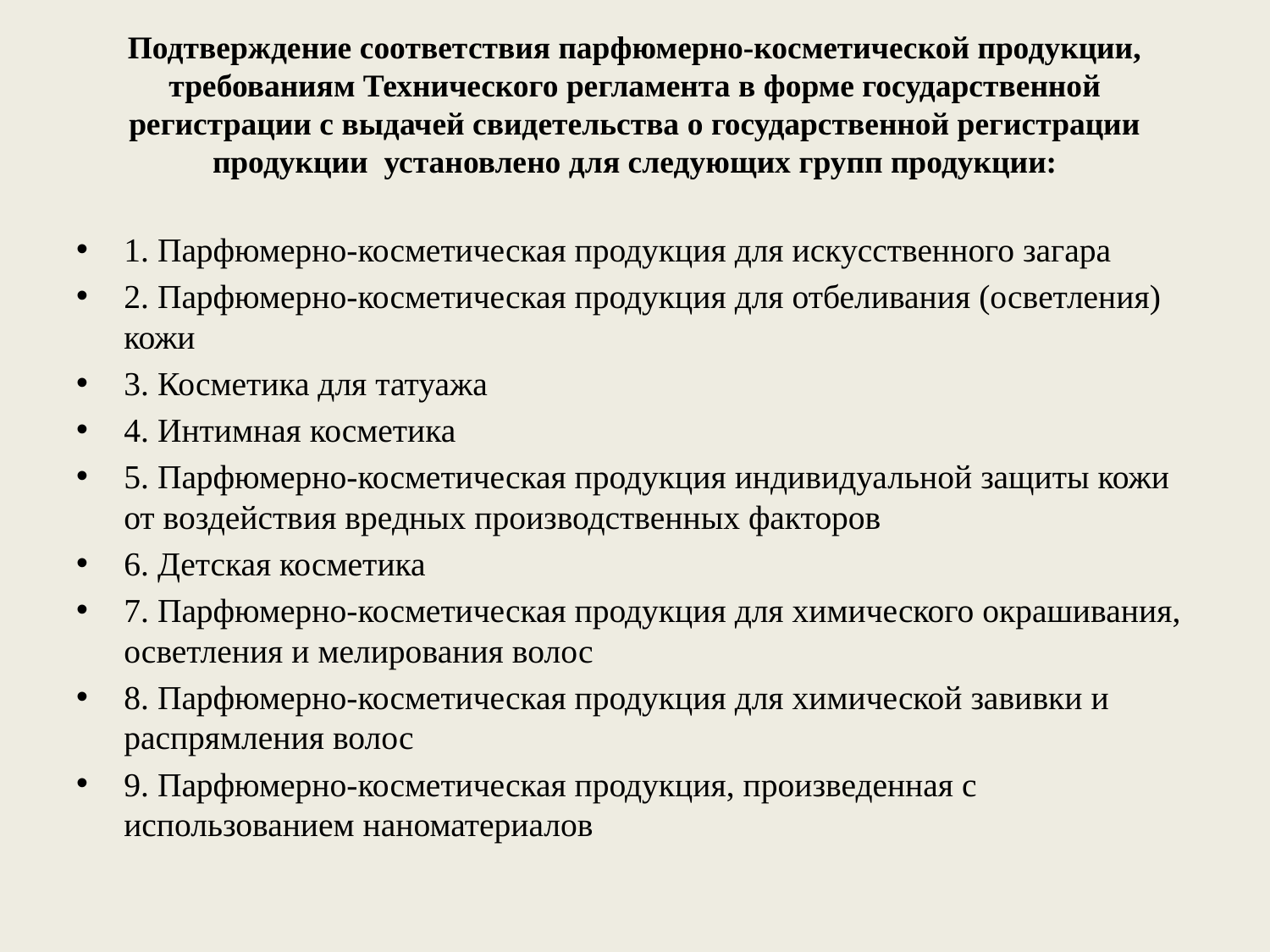

# Подтверждение соответствия парфюмерно-косметической продукции, требованиям Технического регламента в форме государственной регистрации с выдачей свидетельства о государственной регистрации продукции  установлено для следующих групп продукции:
1. Парфюмерно-косметическая продукция для искусственного загара
2. Парфюмерно-косметическая продукция для отбеливания (осветления) кожи
3. Косметика для татуажа
4. Интимная косметика
5. Парфюмерно-косметическая продукция индивидуальной защиты кожи от воздействия вредных производственных факторов
6. Детская косметика
7. Парфюмерно-косметическая продукция для химического окрашивания, осветления и мелирования волос
8. Парфюмерно-косметическая продукция для химической завивки и распрямления волос
9. Парфюмерно-косметическая продукция, произведенная с использованием наноматериалов